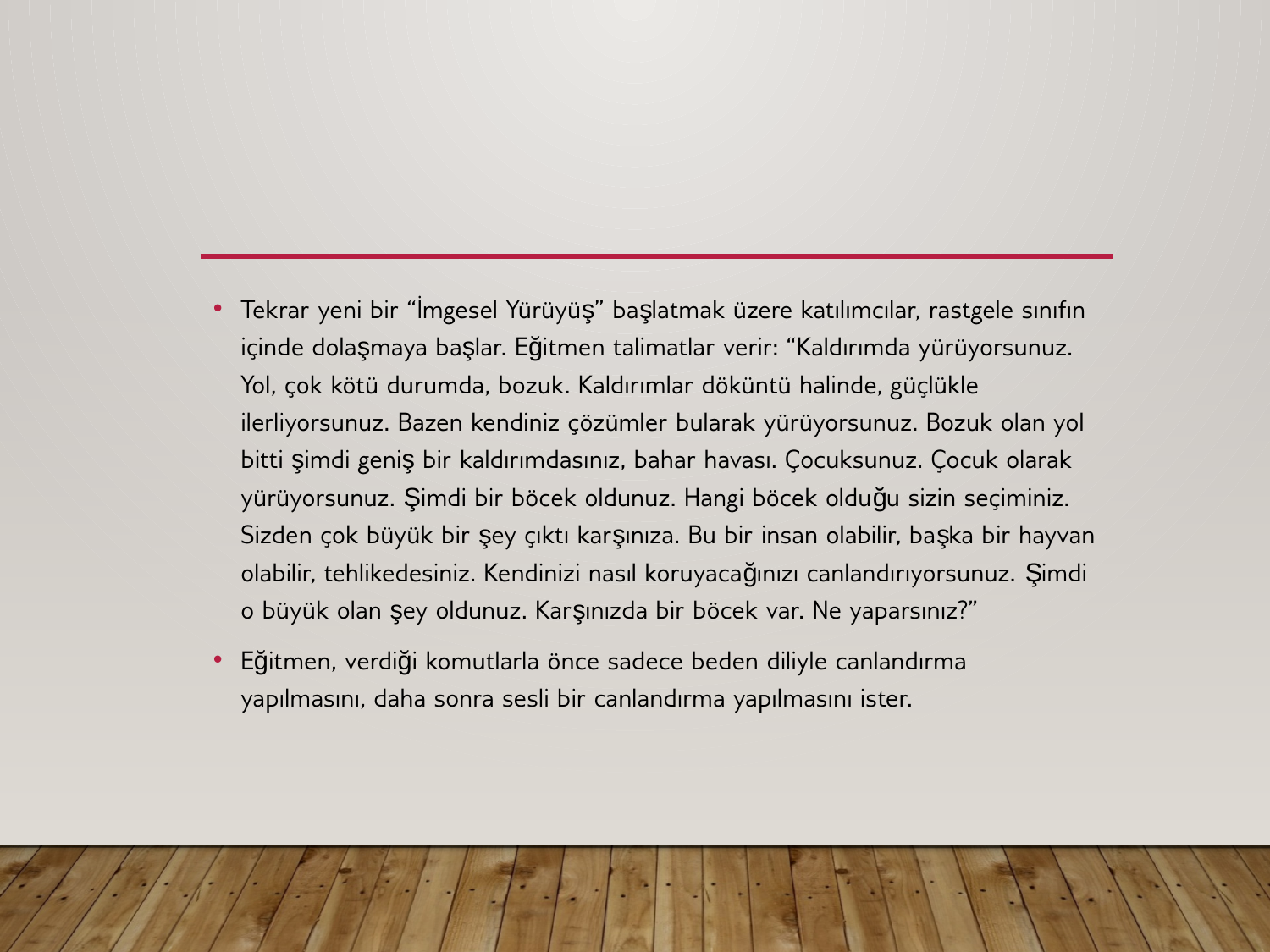

#
Tekrar yeni bir “İmgesel Yürüyüş” başlatmak üzere katılımcılar, rastgele sınıfın içinde dolaşmaya başlar. Eğitmen talimatlar verir: “Kaldırımda yürüyorsunuz. Yol, çok kötü durumda, bozuk. Kaldırımlar döküntü halinde, güçlükle ilerliyorsunuz. Bazen kendiniz çözümler bularak yürüyorsunuz. Bozuk olan yol bitti şimdi geniş bir kaldırımdasınız, bahar havası. Çocuksunuz. Çocuk olarak yürüyorsunuz. Şimdi bir böcek oldunuz. Hangi böcek olduğu sizin seçiminiz. Sizden çok büyük bir şey çıktı karşınıza. Bu bir insan olabilir, başka bir hayvan olabilir, tehlikedesiniz. Kendinizi nasıl koruyacağınızı canlandırıyorsunuz. Şimdi o büyük olan şey oldunuz. Karşınızda bir böcek var. Ne yaparsınız?”
Eğitmen, verdiği komutlarla önce sadece beden diliyle canlandırma yapılmasını, daha sonra sesli bir canlandırma yapılmasını ister.